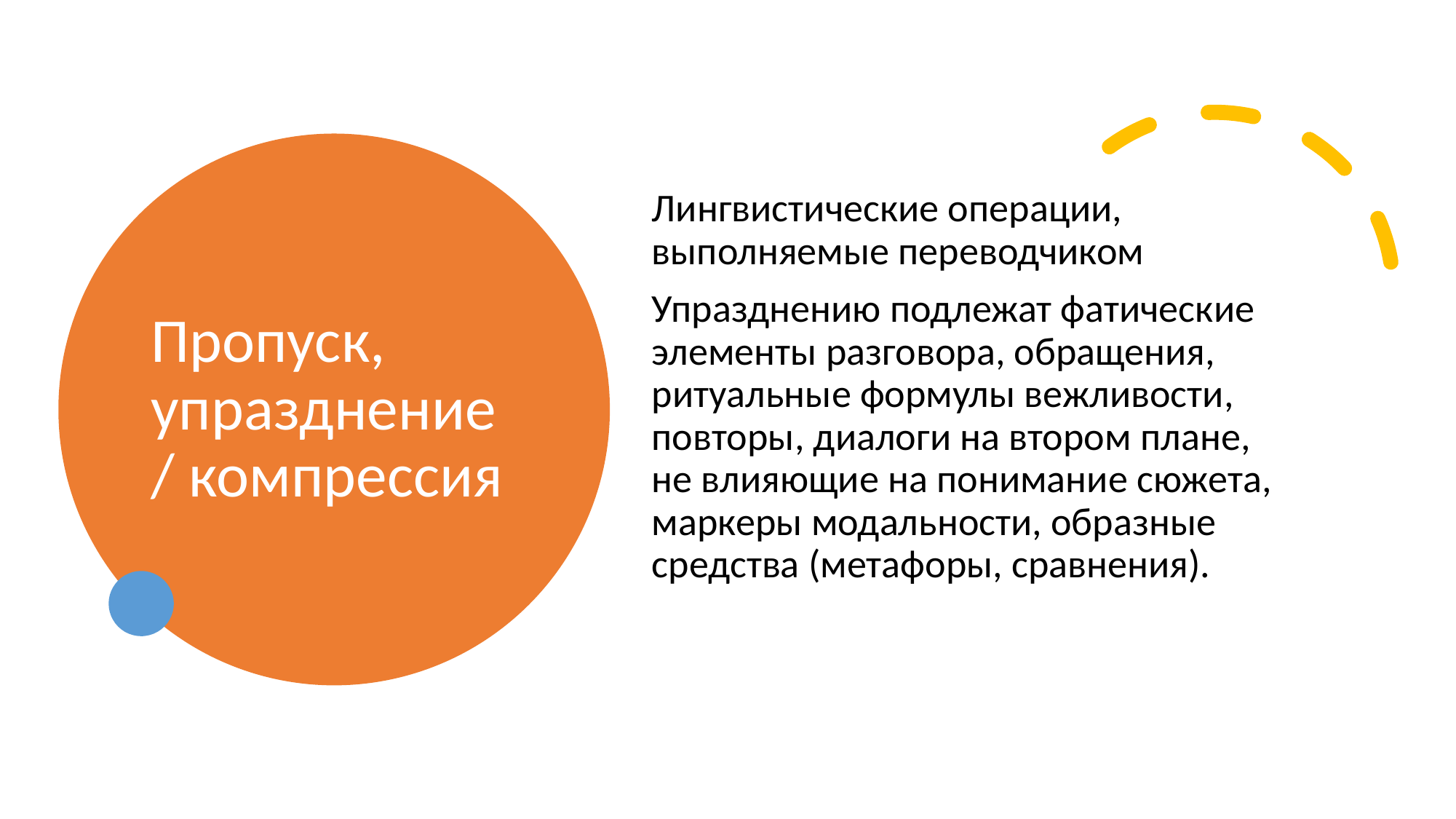

# Пропуск, упразднение / компрессия
Лингвистические операции, выполняемые переводчиком
Упразднению подлежат фатические элементы разговора, обращения, ритуальные формулы вежливости, повторы, диалоги на втором плане, не влияющие на понимание сюжета, маркеры модальности, образные средства (метафоры, сравнения).